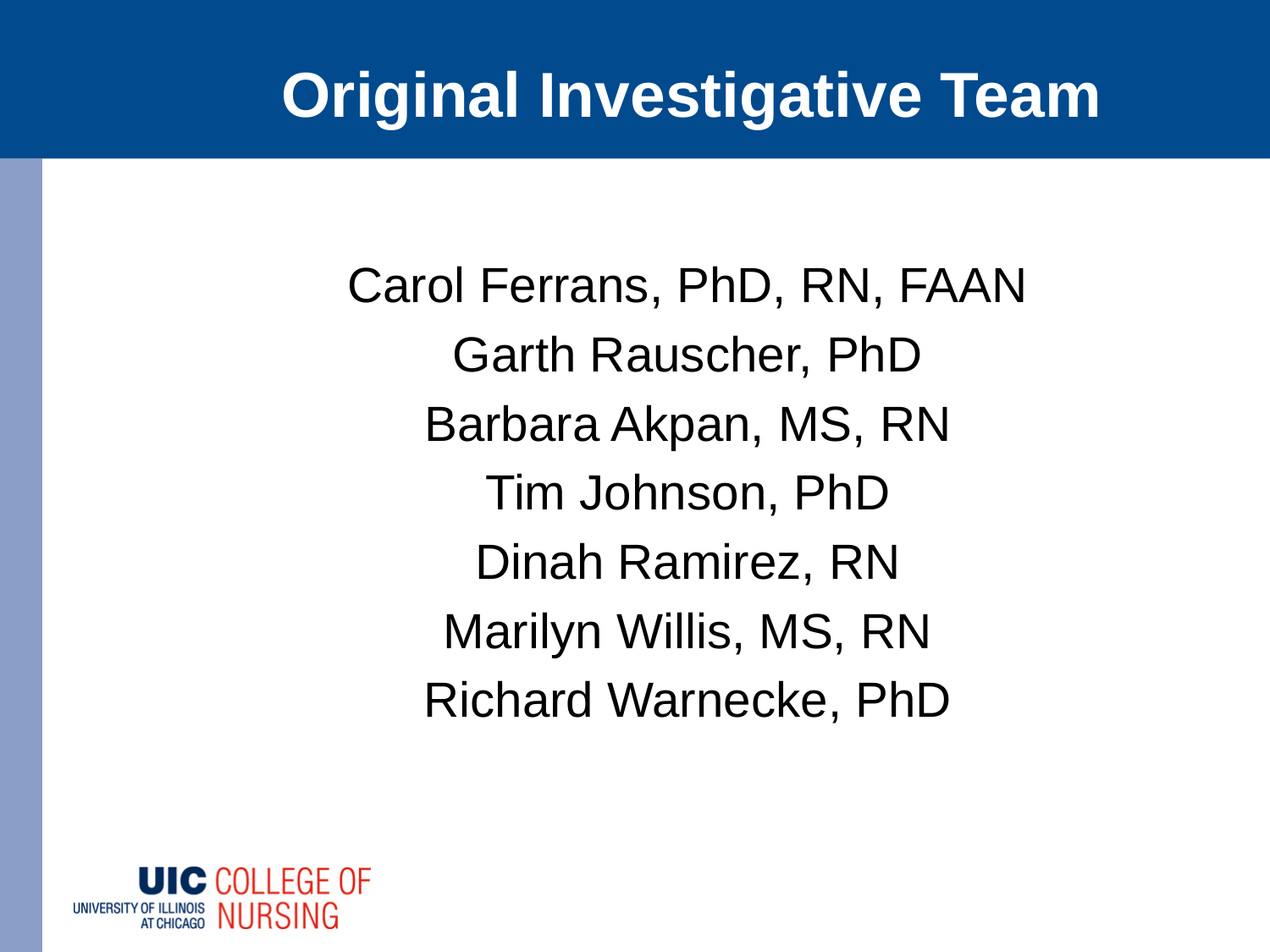

# Original Investigative Team
Carol Ferrans, PhD, RN, FAAN
Garth Rauscher, PhD
Barbara Akpan, MS, RN
Tim Johnson, PhD
Dinah Ramirez, RN
Marilyn Willis, MS, RN
Richard Warnecke, PhD